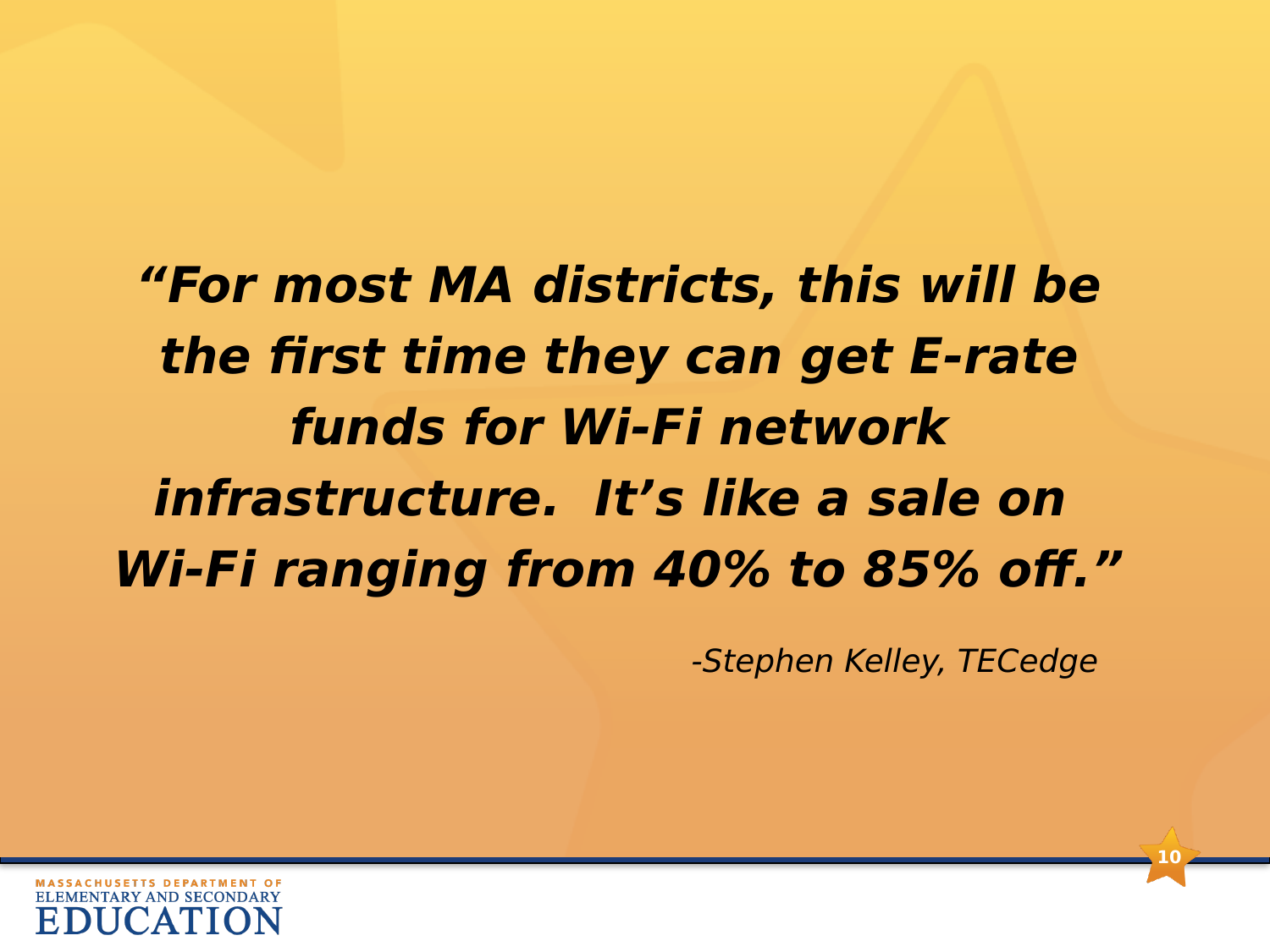

“For most MA districts, this will be the first time they can get E-rate funds for Wi-Fi network infrastructure.  It’s like a sale on
Wi-Fi ranging from 40% to 85% off.”
-Stephen Kelley, TECedge
10